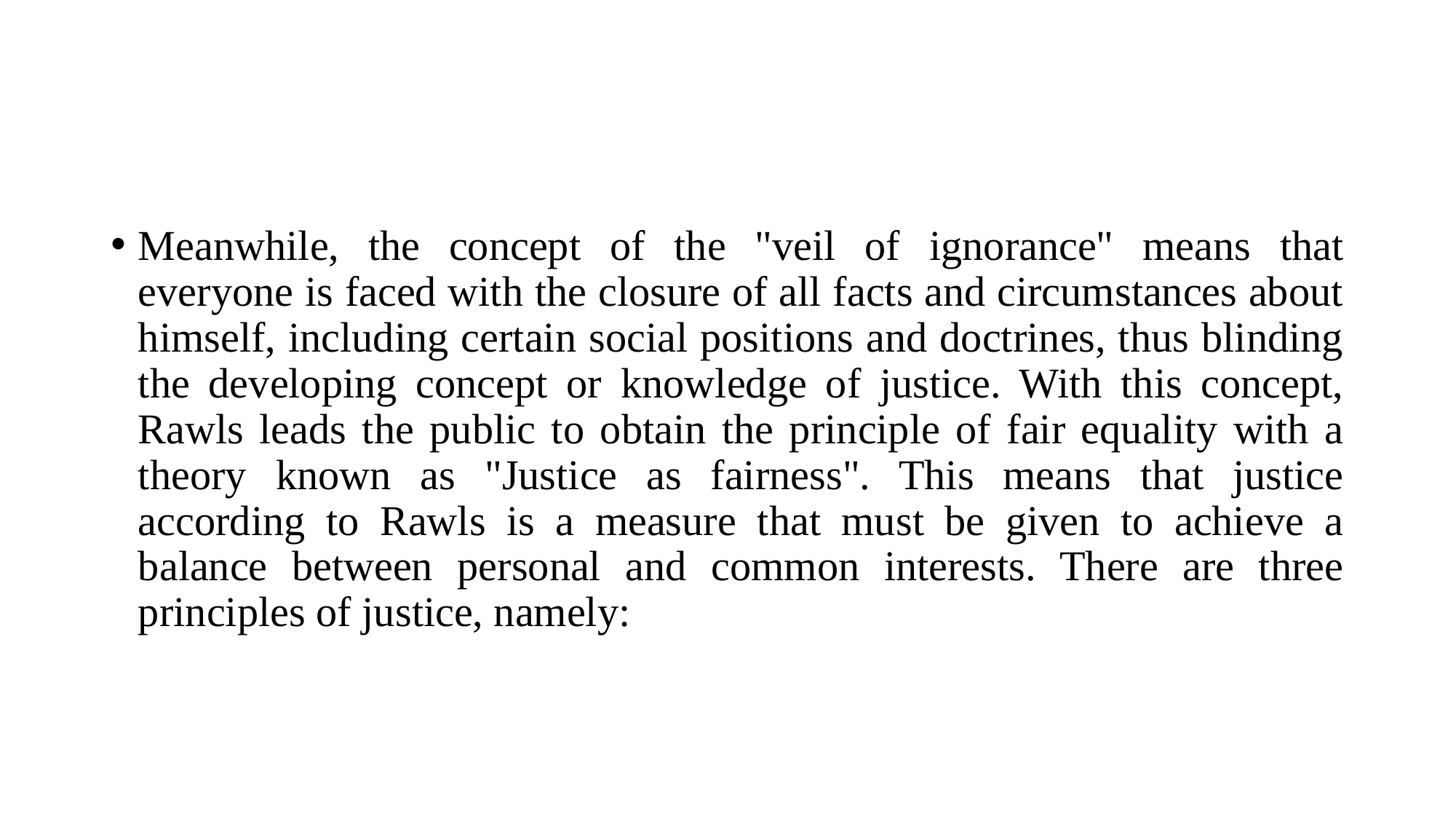

Meanwhile, the concept of the "veil of ignorance" means that everyone is faced with the closure of all facts and circumstances about himself, including certain social positions and doctrines, thus blinding the developing concept or knowledge of justice. With this concept, Rawls leads the public to obtain the principle of fair equality with a theory known as "Justice as fairness". This means that justice according to Rawls is a measure that must be given to achieve a balance between personal and common interests. There are three principles of justice, namely: